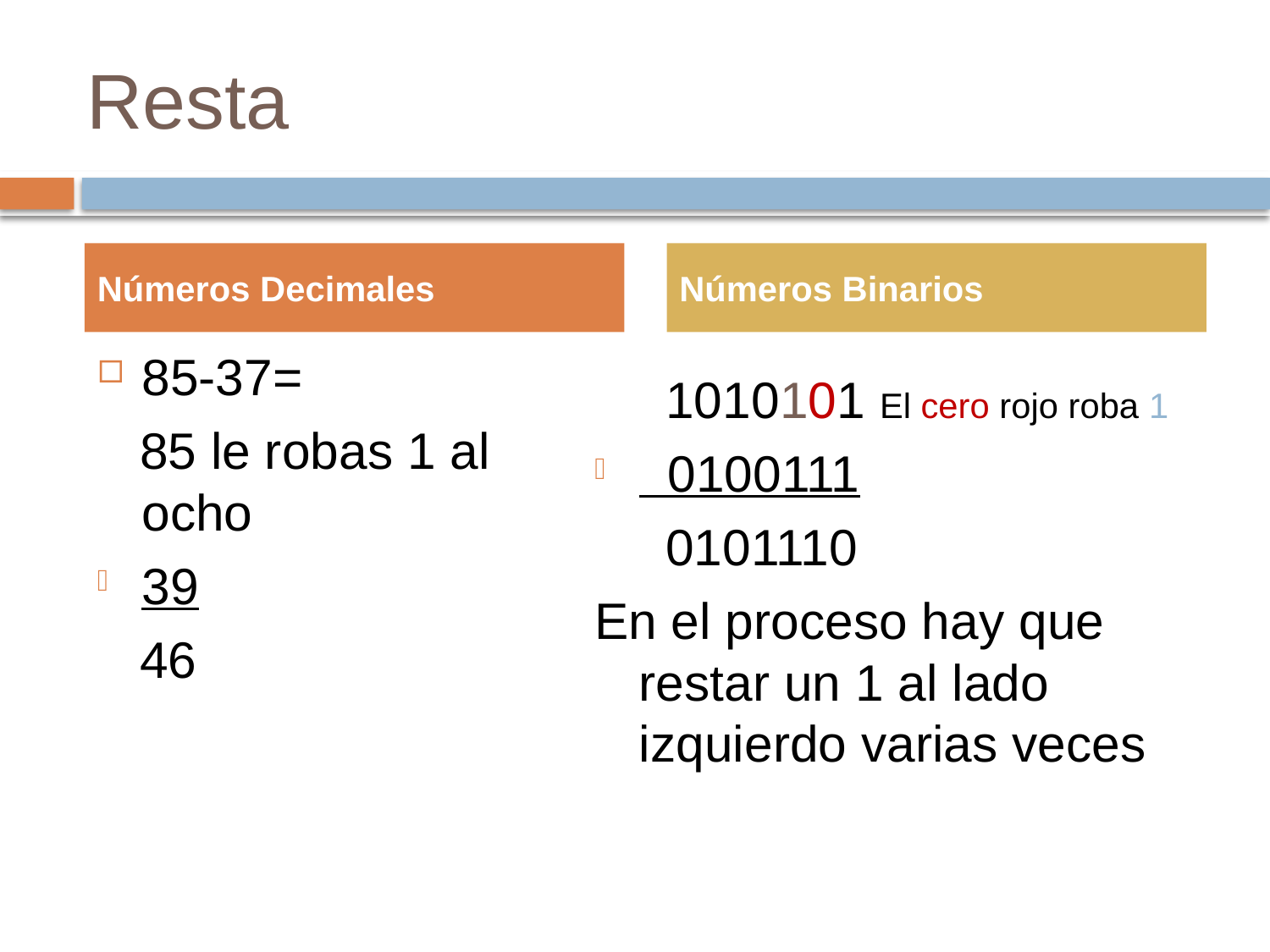

# Resta
Números Decimales
Números Binarios
85-37=
   85 le robas 1 al ocho
39
   46

     1010101 El cero rojo roba 1
  0100111
     0101110
En el proceso hay que restar un 1 al lado izquierdo varias veces